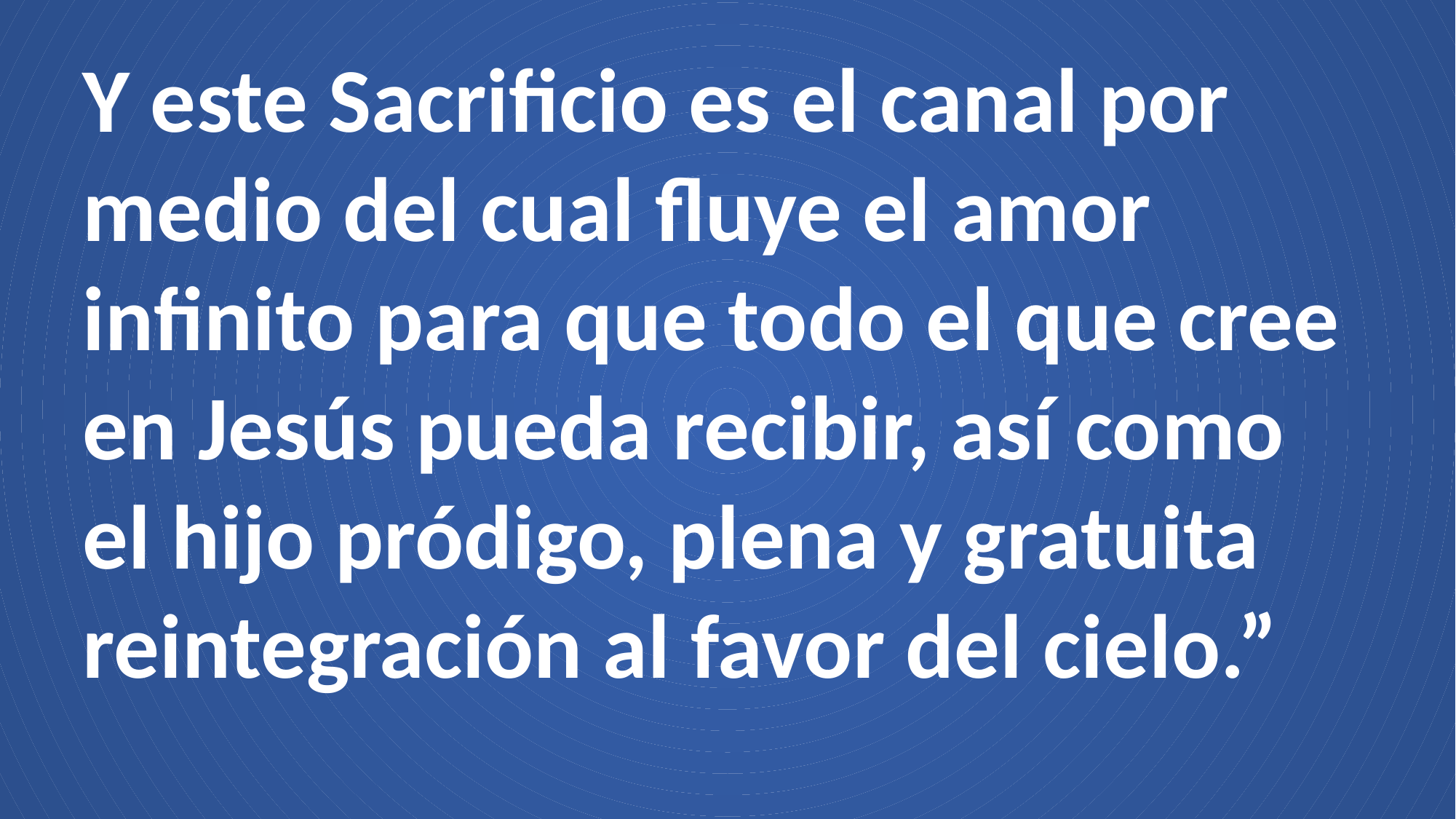

Y este Sacrificio es el canal por medio del cual fluye el amor infinito para que todo el que cree en Jesús pueda recibir, así como el hijo pródigo, plena y gratuita reintegración al favor del cielo.”